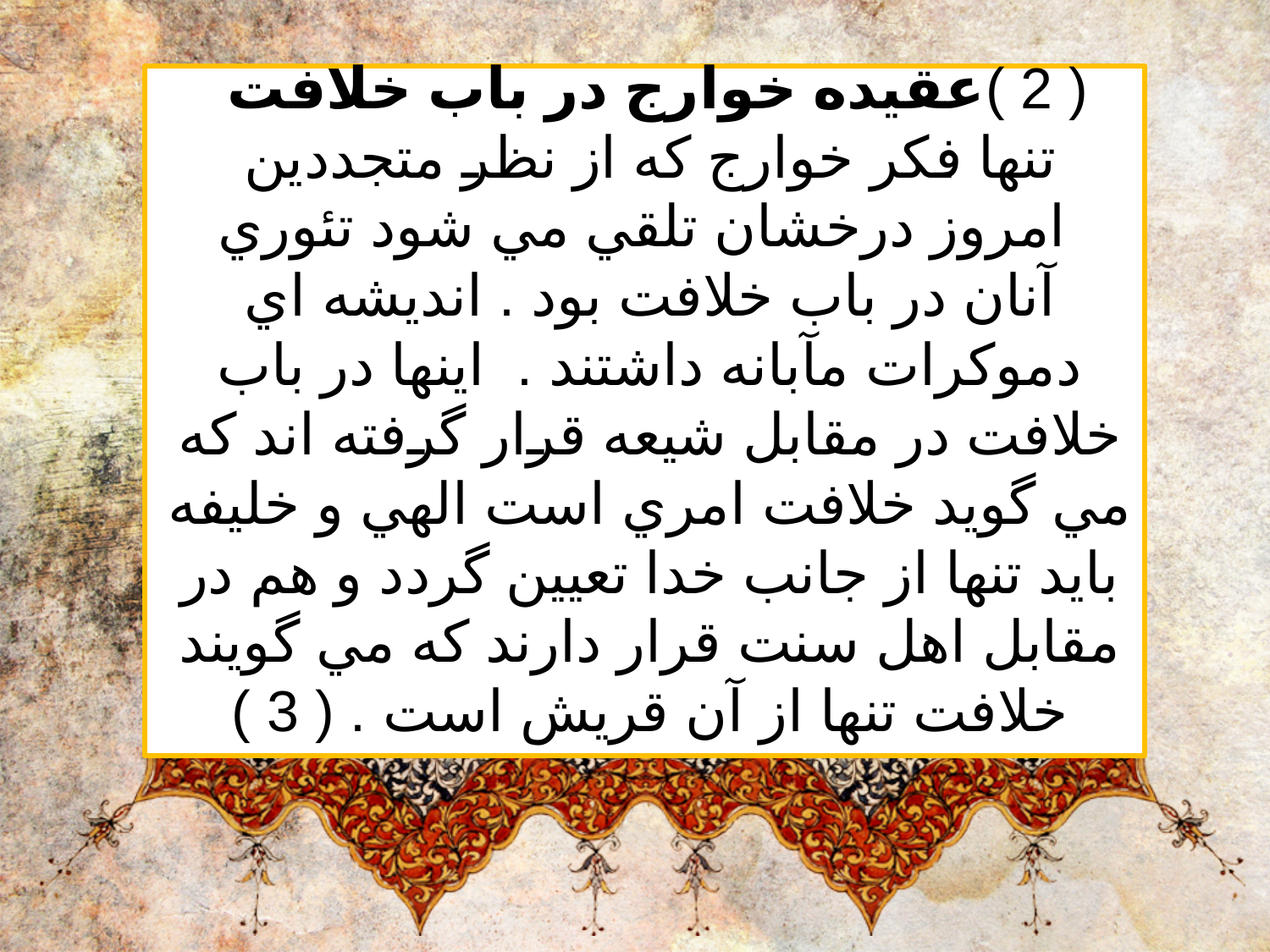

( 2 )عقيده خوارج در باب خلافت
تنها فكر خوارج كه از نظر متجددين  امروز درخشان تلقي مي شود تئوري آنان در باب خلافت بود . انديشه اي دموكرات مآبانه داشتند .  اينها در باب خلافت در مقابل شيعه قرار گرفته اند كه مي گويد خلافت امري است الهي و خليفه بايد تنها از جانب خدا تعيين گردد و هم در مقابل اهل سنت قرار دارند كه مي گويند خلافت تنها از آن قريش است . ( 3 )